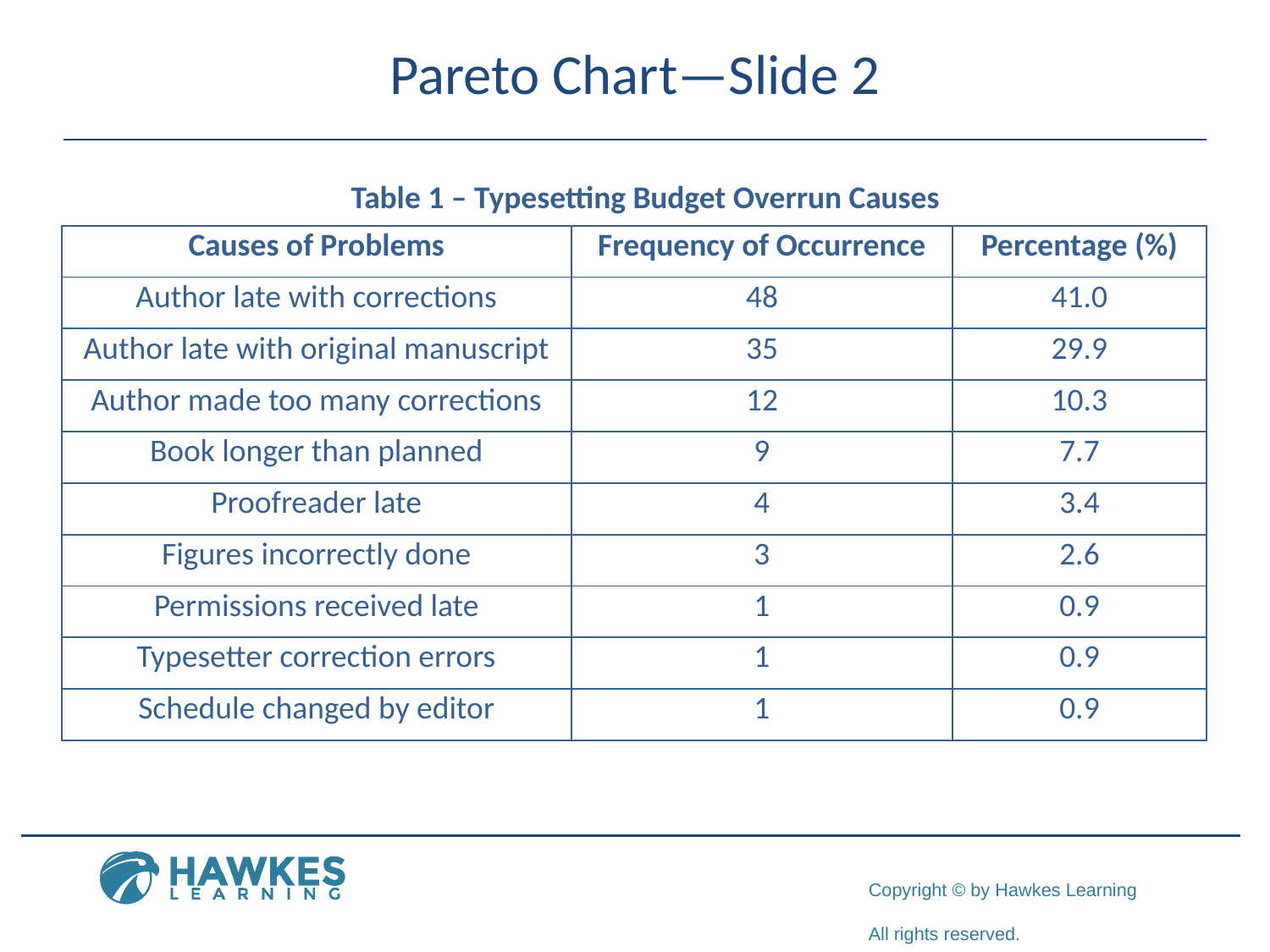

# Pareto Chart—Slide 2
Table 1 – Typesetting Budget Overrun Causes
| Causes of Problems | Frequency of Occurrence | Percentage (%) |
| --- | --- | --- |
| Author late with corrections | 48 | 41.0 |
| Author late with original manuscript | 35 | 29.9 |
| Author made too many corrections | 12 | 10.3 |
| Book longer than planned | 9 | 7.7 |
| Proofreader late | 4 | 3.4 |
| Figures incorrectly done | 3 | 2.6 |
| Permissions received late | 1 | 0.9 |
| Typesetter correction errors | 1 | 0.9 |
| Schedule changed by editor | 1 | 0.9 |